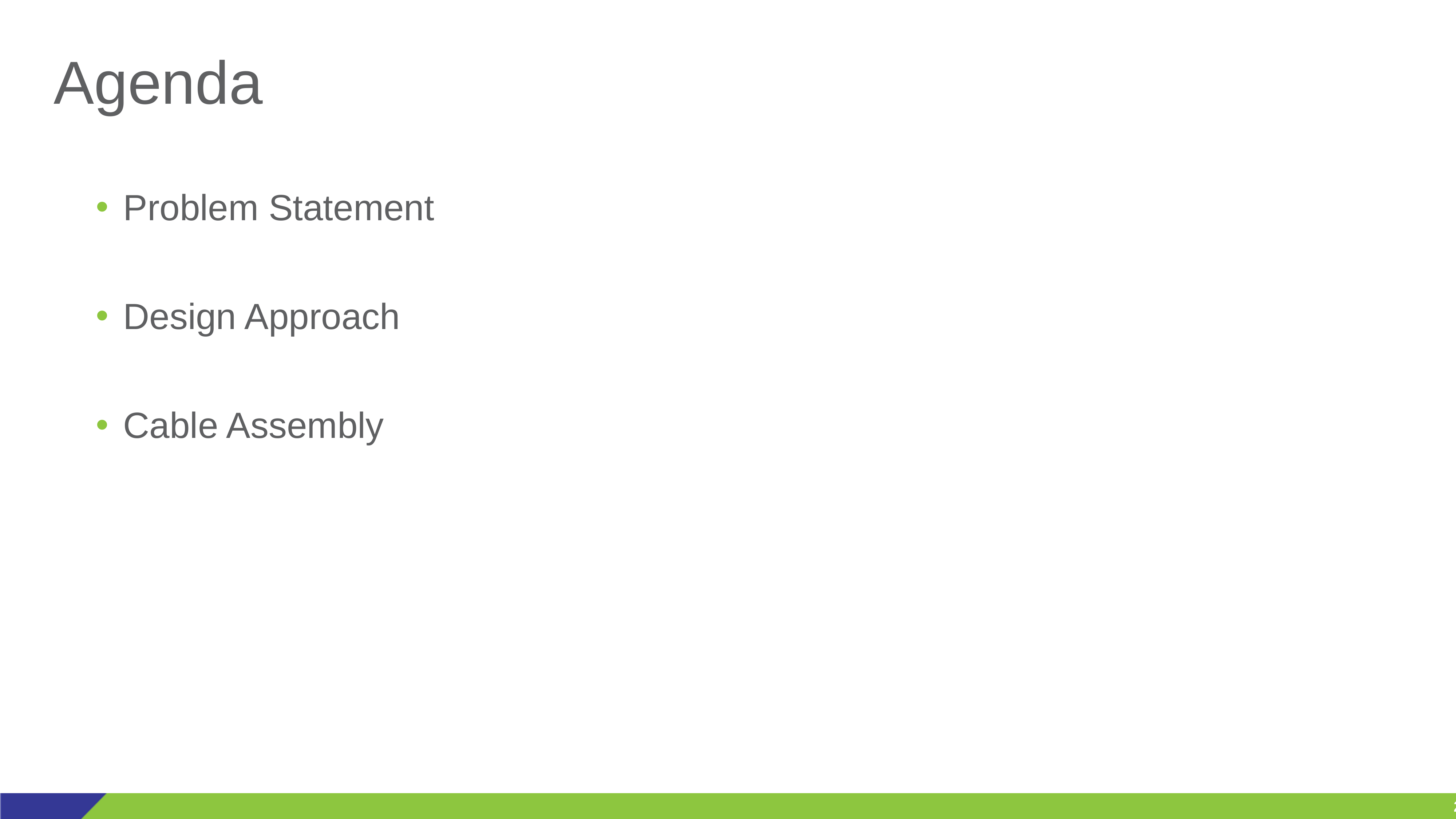

# Agenda
Problem Statement

Design Approach

Cable Assembly